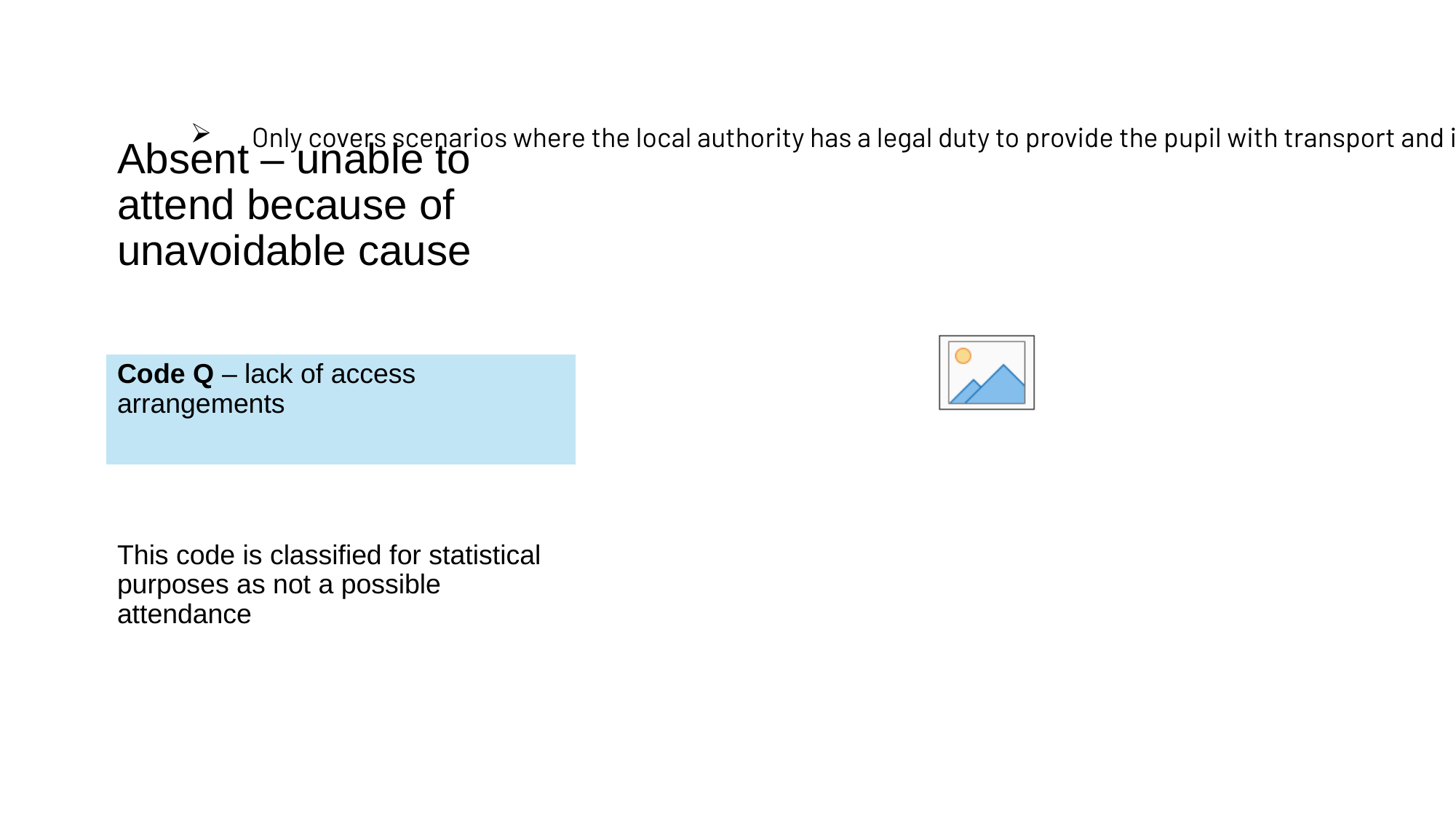

Only covers scenarios where the local authority has a legal duty to provide the pupil with transport and it has not yet been arranged

# Absent – unable to attend because of unavoidable cause
Code Q – lack of access arrangements
This code is classified for statistical purposes as not a possible attendance